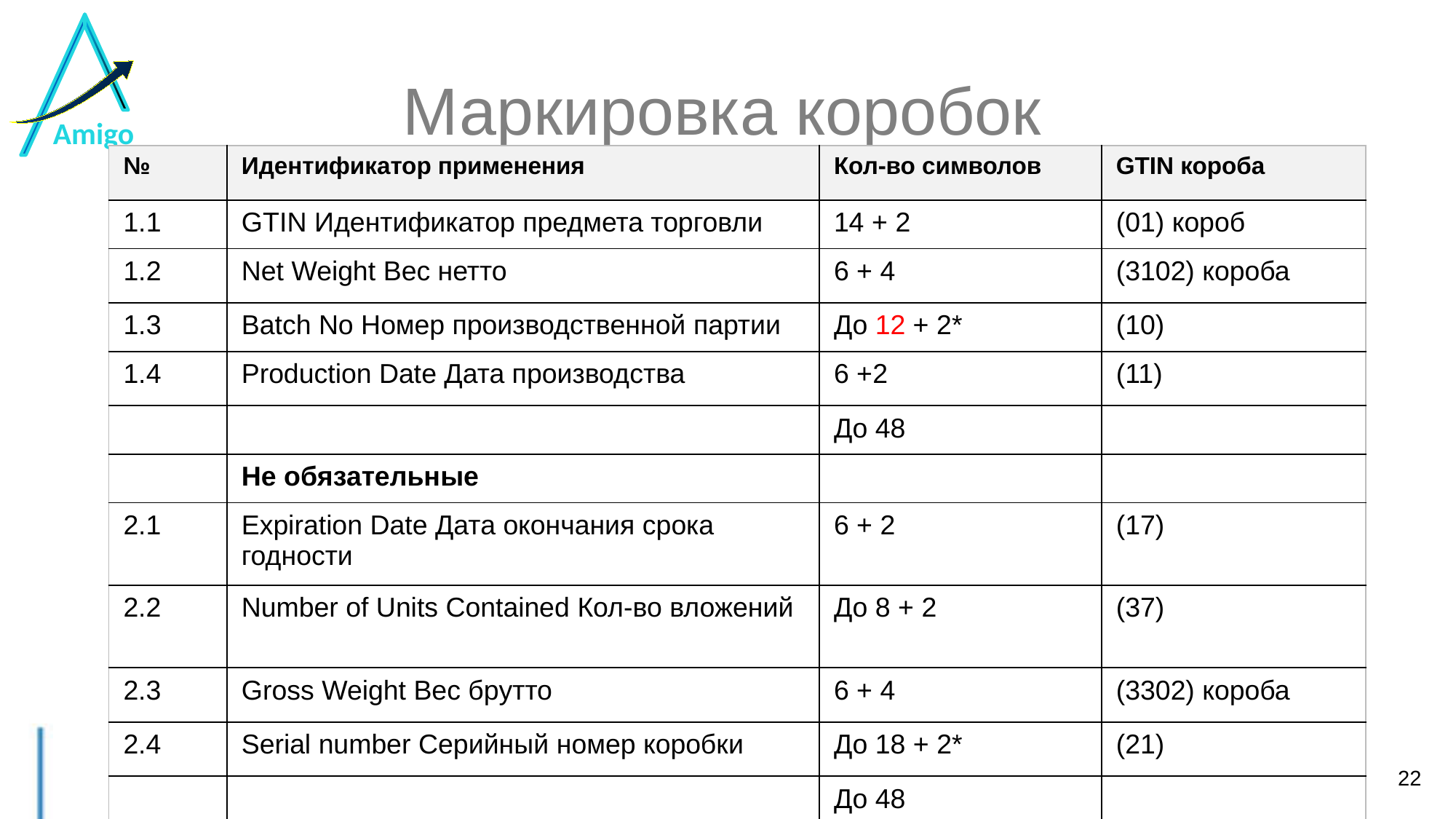

# Маркировка коробок
| № | Идентификатор применения | Кол-во символов | GTIN короба |
| --- | --- | --- | --- |
| 1.1 | GTIN Идентификатор предмета торговли | 14 + 2 | (01) короб |
| 1.2 | Net Weight Вес нетто | 6 + 4 | (3102) короба |
| 1.3 | Batch No Номер производственной партии | До 12 + 2\* | (10) |
| 1.4 | Production Date Дата производства | 6 +2 | (11) |
|  |  | До 48 |  |
|  | Не обязательные |  |  |
| 2.1 | Expiration Date Дата окончания срока годности | 6 + 2 | (17) |
| 2.2 | Number of Units Contained Кол-во вложений | До 8 + 2 | (37) |
| 2.3 | Gross Weight Вес брутто | 6 + 4 | (3302) короба |
| 2.4 | Serial number Серийный номер коробки | До 18 + 2\* | (21) |
|  |  | До 48 |  |
22